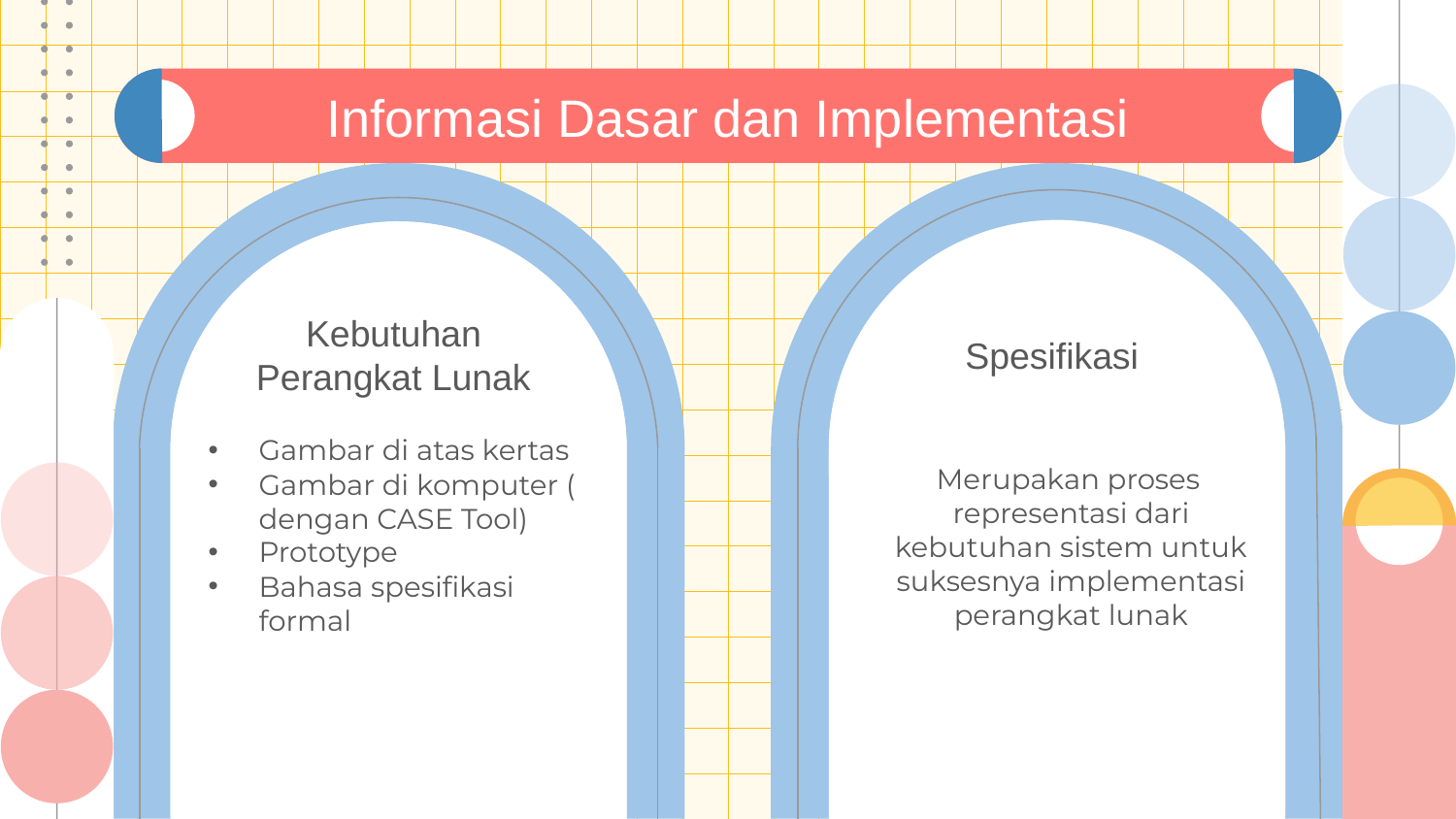

Informasi Dasar dan Implementasi
Kebutuhan Perangkat Lunak
# Spesifikasi
Gambar di atas kertas
Gambar di komputer ( dengan CASE Tool)
Prototype
Bahasa spesifikasi formal
Merupakan proses representasi dari kebutuhan sistem untuk suksesnya implementasi perangkat lunak